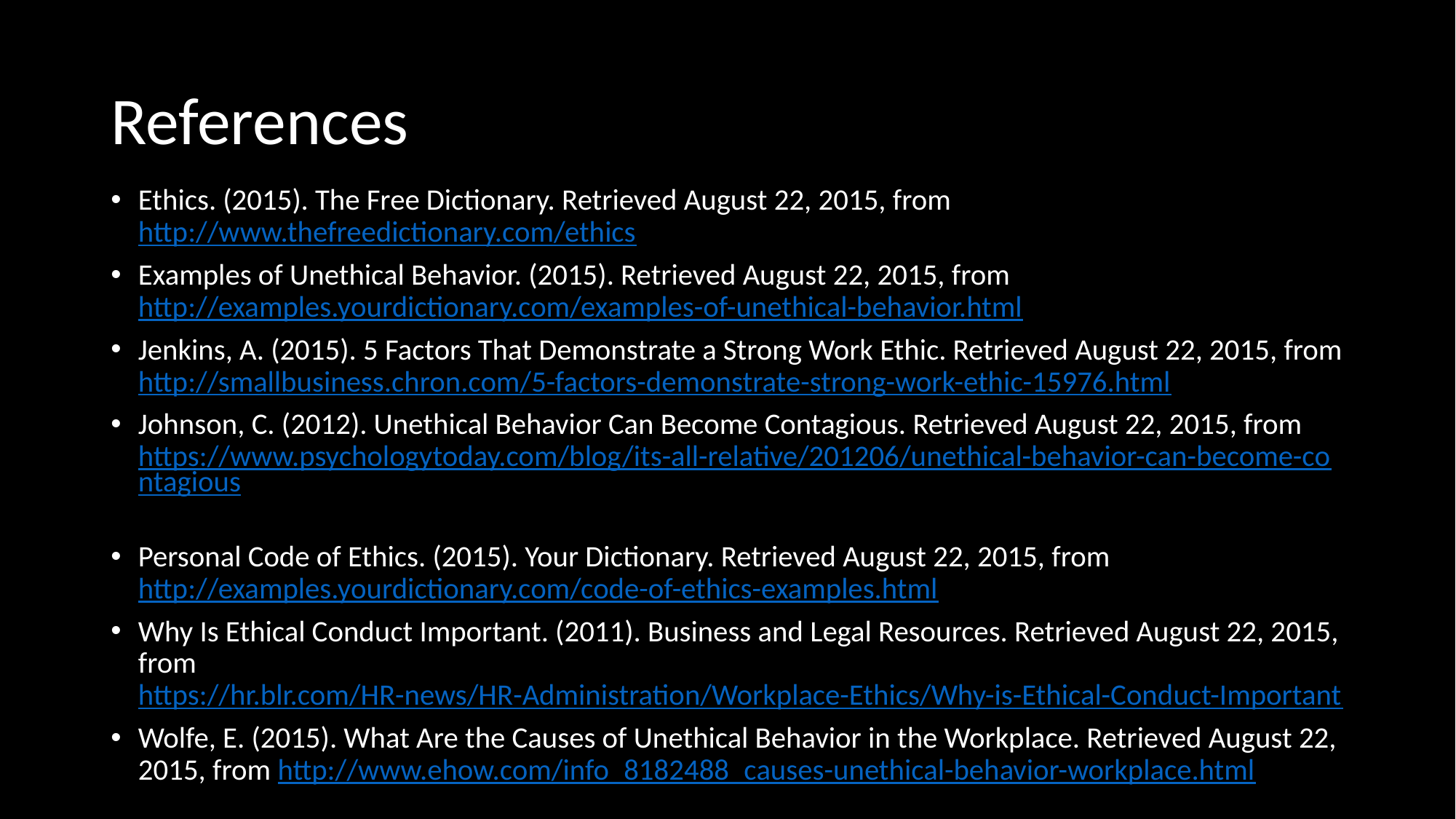

# References
Ethics. (2015). The Free Dictionary. Retrieved August 22, 2015, from http://www.thefreedictionary.com/ethics
Examples of Unethical Behavior. (2015). Retrieved August 22, 2015, from http://examples.yourdictionary.com/examples-of-unethical-behavior.html
Jenkins, A. (2015). 5 Factors That Demonstrate a Strong Work Ethic. Retrieved August 22, 2015, from http://smallbusiness.chron.com/5-factors-demonstrate-strong-work-ethic-15976.html
Johnson, C. (2012). Unethical Behavior Can Become Contagious. Retrieved August 22, 2015, from https://www.psychologytoday.com/blog/its-all-relative/201206/unethical-behavior-can-become-contagious
Personal Code of Ethics. (2015). Your Dictionary. Retrieved August 22, 2015, from http://examples.yourdictionary.com/code-of-ethics-examples.html
Why Is Ethical Conduct Important. (2011). Business and Legal Resources. Retrieved August 22, 2015, from https://hr.blr.com/HR-news/HR-Administration/Workplace-Ethics/Why-is-Ethical-Conduct-Important
Wolfe, E. (2015). What Are the Causes of Unethical Behavior in the Workplace. Retrieved August 22, 2015, from http://www.ehow.com/info_8182488_causes-unethical-behavior-workplace.html